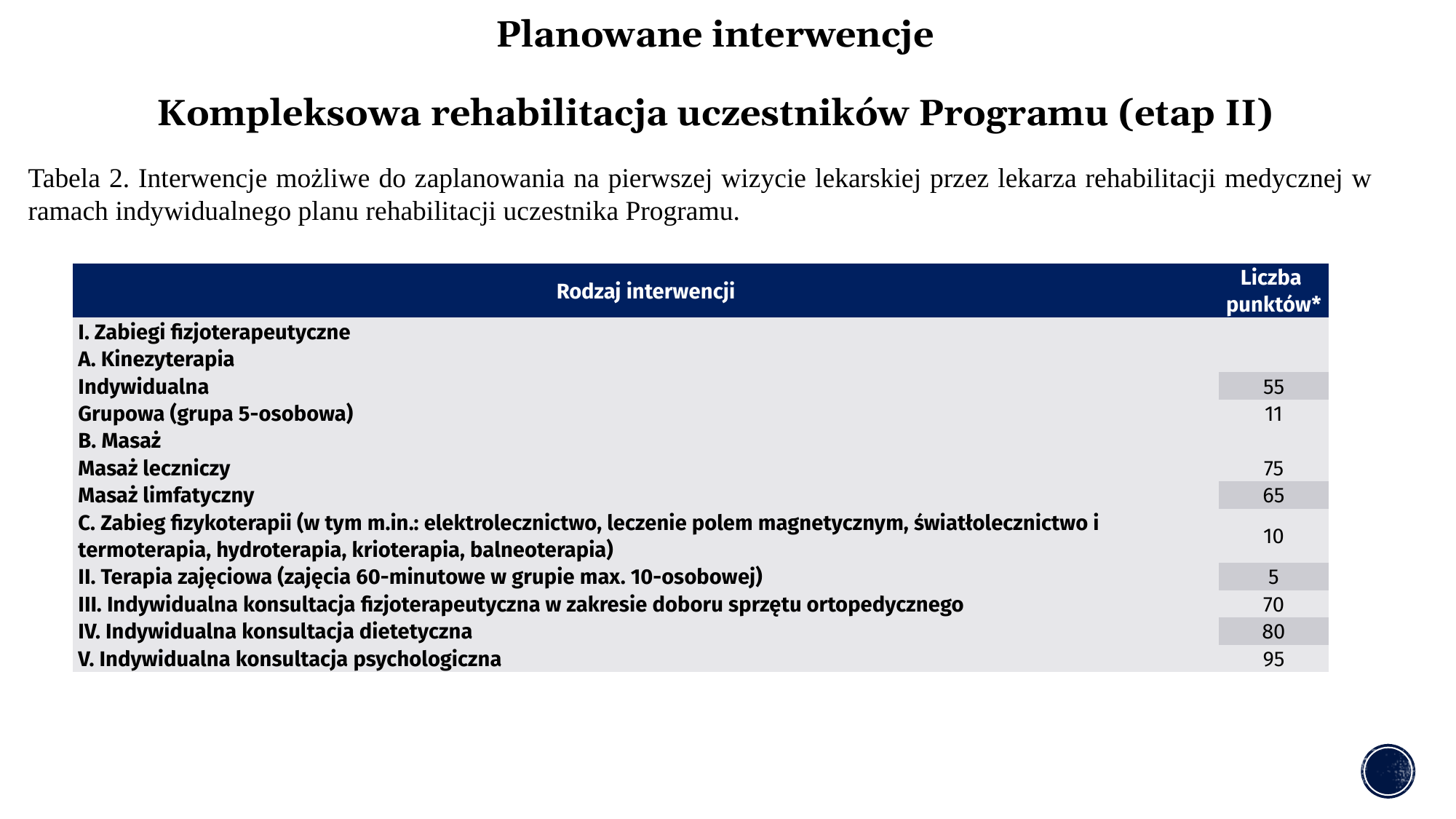

# Planowane interwencje Kompleksowa rehabilitacja uczestników Programu (etap II)
Tabela 2. Interwencje możliwe do zaplanowania na pierwszej wizycie lekarskiej przez lekarza rehabilitacji medycznej w ramach indywidualnego planu rehabilitacji uczestnika Programu.
| Rodzaj interwencji | Liczba punktów\* |
| --- | --- |
| I. Zabiegi fizjoterapeutyczne |  |
| A. Kinezyterapia |  |
| Indywidualna | 55 |
| Grupowa (grupa 5-osobowa) | 11 |
| B. Masaż |  |
| Masaż leczniczy | 75 |
| Masaż limfatyczny | 65 |
| C. Zabieg fizykoterapii (w tym m.in.: elektrolecznictwo, leczenie polem magnetycznym, światłolecznictwo i termoterapia, hydroterapia, krioterapia, balneoterapia) | 10 |
| II. Terapia zajęciowa (zajęcia 60-minutowe w grupie max. 10-osobowej) | 5 |
| III. Indywidualna konsultacja fizjoterapeutyczna w zakresie doboru sprzętu ortopedycznego | 70 |
| IV. Indywidualna konsultacja dietetyczna | 80 |
| V. Indywidualna konsultacja psychologiczna | 95 |